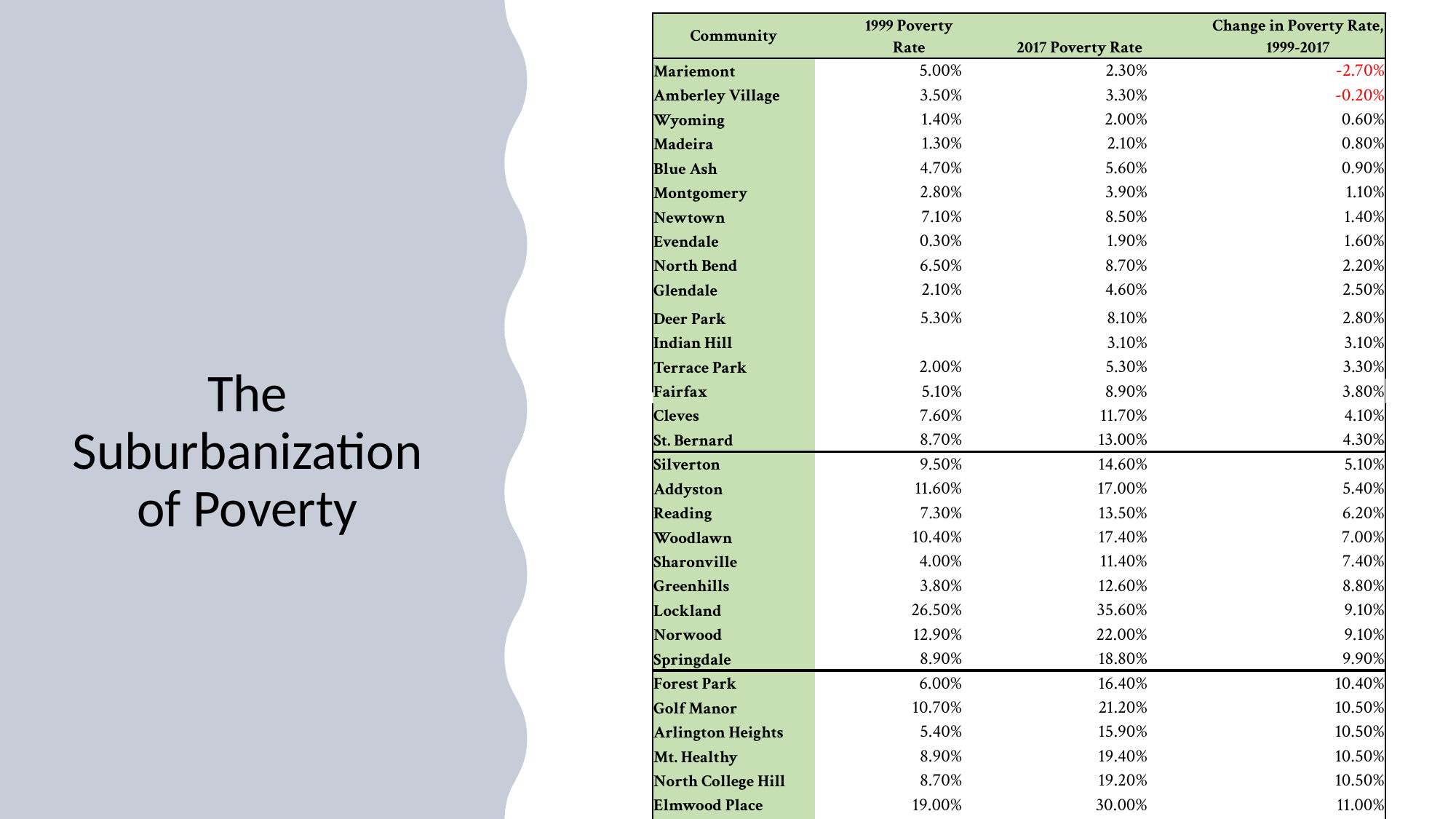

| Community |  | 1999 Poverty Rate |  | 2017 Poverty Rate |  | Change in Poverty Rate, 1999-2017 |
| --- | --- | --- | --- | --- | --- | --- |
| Mariemont |  | 5.00% |  | 2.30% |  | -2.70% |
| Amberley Village |  | 3.50% |  | 3.30% |  | -0.20% |
| Wyoming |  | 1.40% |  | 2.00% |  | 0.60% |
| Madeira |  | 1.30% |  | 2.10% |  | 0.80% |
| Blue Ash |  | 4.70% |  | 5.60% |  | 0.90% |
| Montgomery |  | 2.80% |  | 3.90% |  | 1.10% |
| Newtown |  | 7.10% |  | 8.50% |  | 1.40% |
| Evendale |  | 0.30% |  | 1.90% |  | 1.60% |
| North Bend |  | 6.50% |  | 8.70% |  | 2.20% |
| Glendale |  | 2.10% |  | 4.60% |  | 2.50% |
| Deer Park |  | 5.30% |  | 8.10% |  | 2.80% |
| Indian Hill |  |  |  | 3.10% |  | 3.10% |
| Terrace Park |  | 2.00% |  | 5.30% |  | 3.30% |
| Fairfax |  | 5.10% |  | 8.90% |  | 3.80% |
| Cleves |  | 7.60% |  | 11.70% |  | 4.10% |
| St. Bernard |  | 8.70% |  | 13.00% |  | 4.30% |
| Silverton |  | 9.50% |  | 14.60% |  | 5.10% |
| Addyston |  | 11.60% |  | 17.00% |  | 5.40% |
| Reading |  | 7.30% |  | 13.50% |  | 6.20% |
| Woodlawn |  | 10.40% |  | 17.40% |  | 7.00% |
| Sharonville |  | 4.00% |  | 11.40% |  | 7.40% |
| Greenhills |  | 3.80% |  | 12.60% |  | 8.80% |
| Lockland |  | 26.50% |  | 35.60% |  | 9.10% |
| Norwood |  | 12.90% |  | 22.00% |  | 9.10% |
| Springdale |  | 8.90% |  | 18.80% |  | 9.90% |
| Forest Park |  | 6.00% |  | 16.40% |  | 10.40% |
| Golf Manor |  | 10.70% |  | 21.20% |  | 10.50% |
| Arlington Heights |  | 5.40% |  | 15.90% |  | 10.50% |
| Mt. Healthy |  | 8.90% |  | 19.40% |  | 10.50% |
| North College Hill |  | 8.70% |  | 19.20% |  | 10.50% |
| Elmwood Place |  | 19.00% |  | 30.00% |  | 11.00% |
| Lincoln Heights |  | 29.90% |  | 41.80% |  | 11.90% |
| Cheviot |  | 7.60% |  | 20.70% |  | 13.10% |
# The Suburbanization of Poverty